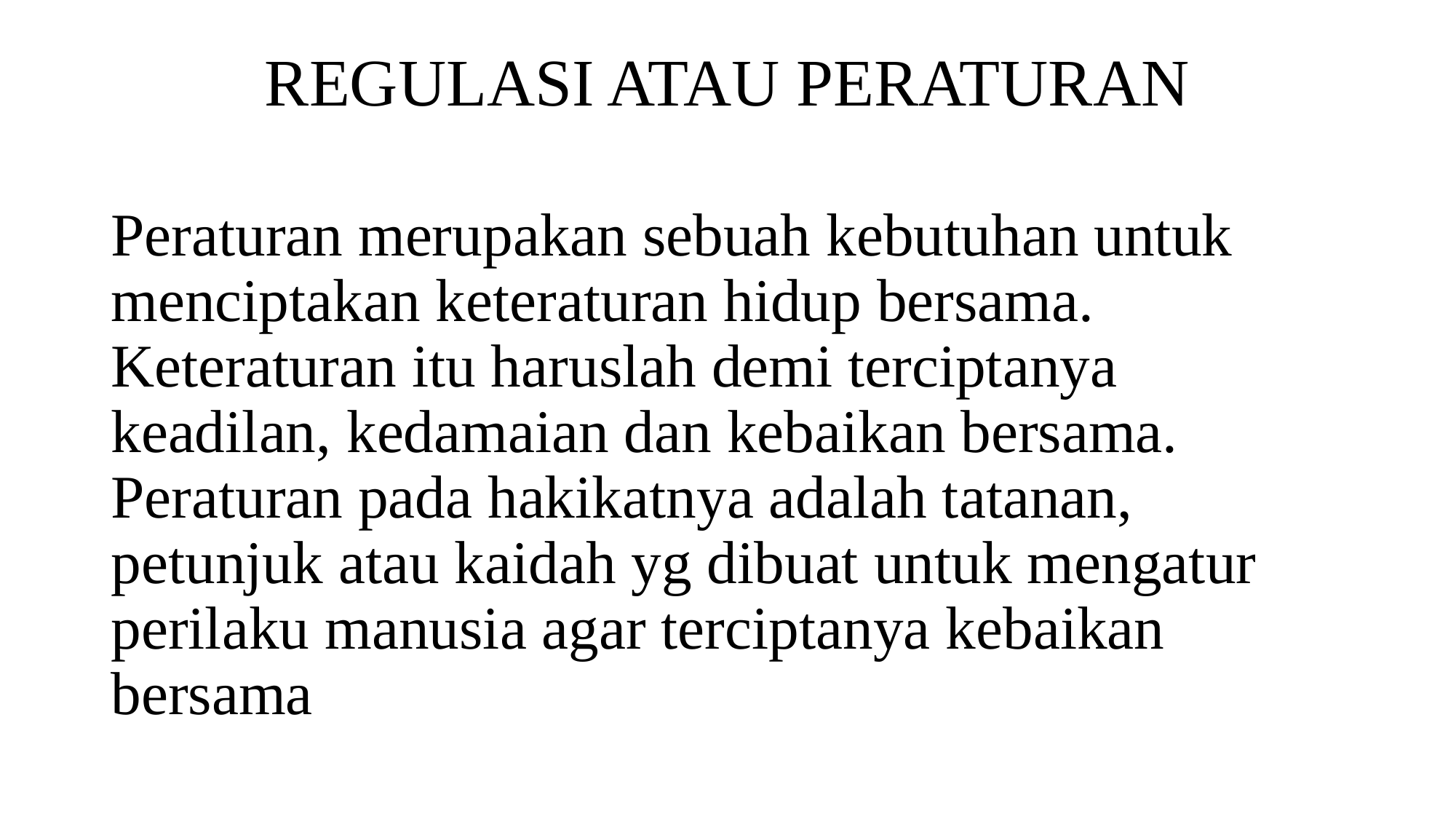

# REGULASI ATAU PERATURAN
Peraturan merupakan sebuah kebutuhan untuk menciptakan keteraturan hidup bersama. Keteraturan itu haruslah demi terciptanya keadilan, kedamaian dan kebaikan bersama. Peraturan pada hakikatnya adalah tatanan, petunjuk atau kaidah yg dibuat untuk mengatur perilaku manusia agar terciptanya kebaikan bersama